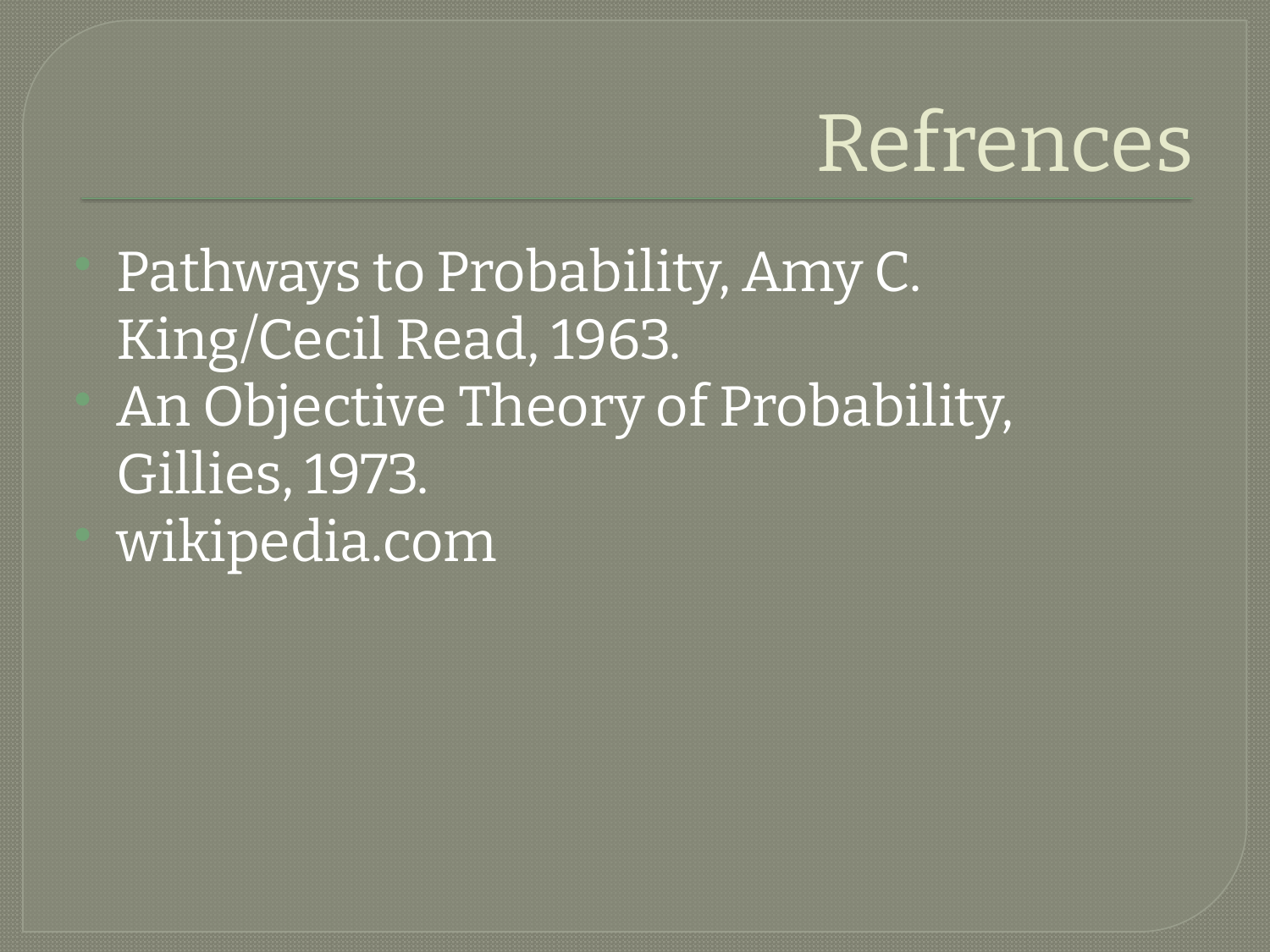

# Refrences
Pathways to Probability, Amy C. King/Cecil Read, 1963.
An Objective Theory of Probability, Gillies, 1973.
wikipedia.com